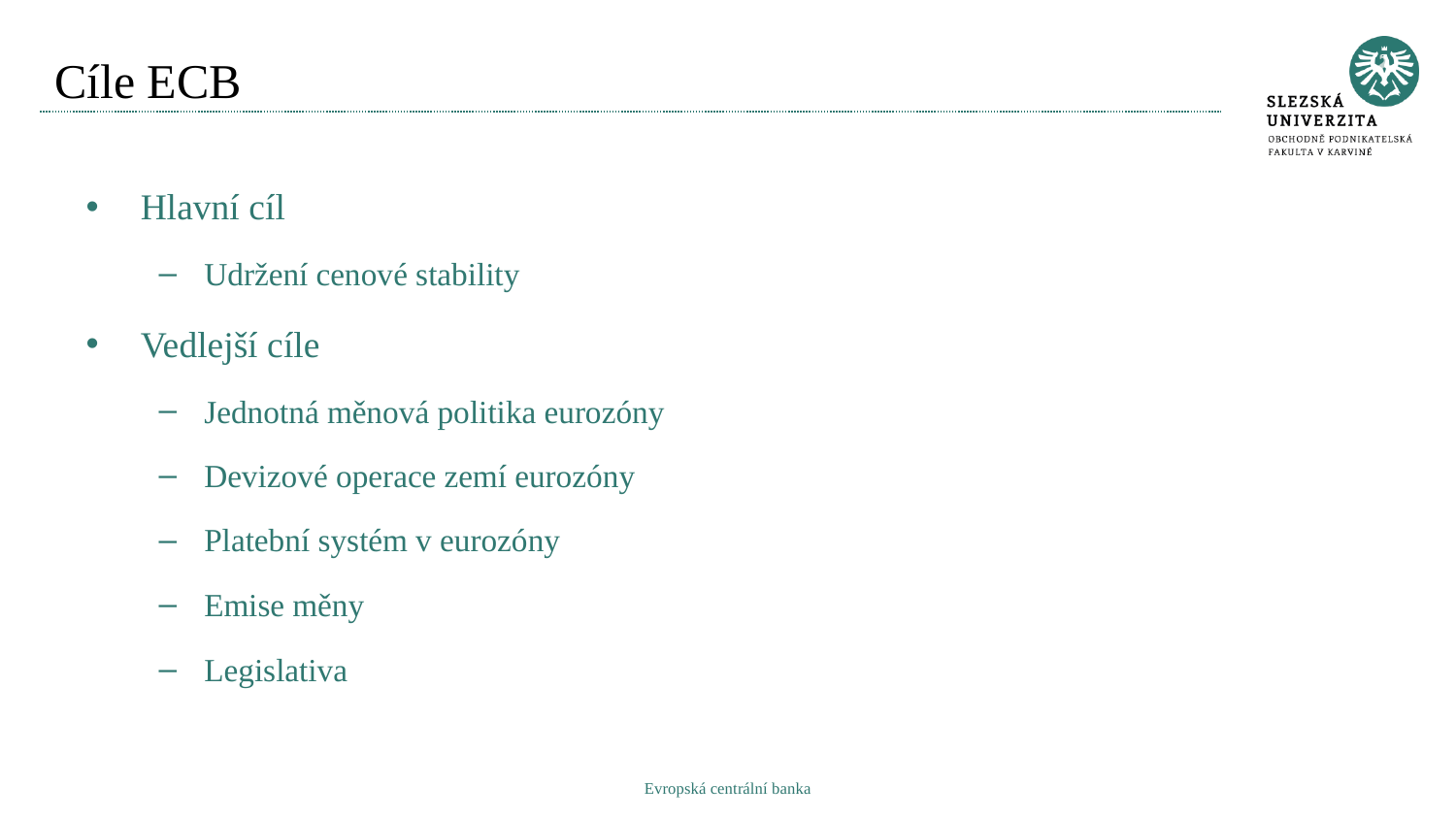

# Cíle ECB
Hlavní cíl
Udržení cenové stability
Vedlejší cíle
Jednotná měnová politika eurozóny
Devizové operace zemí eurozóny
Platební systém v eurozóny
Emise měny
Legislativa